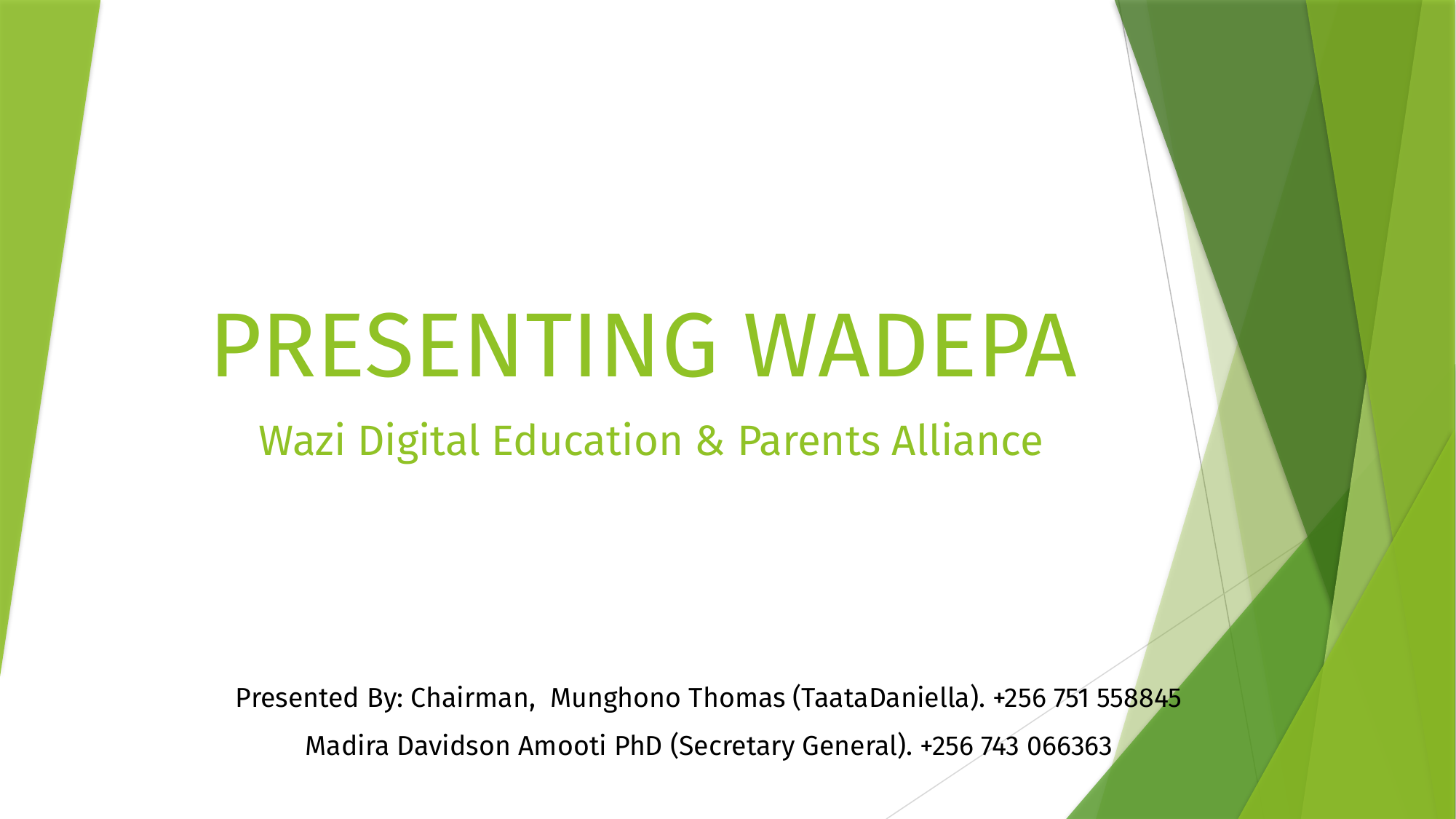

# PRESENTING WADEPA Wazi Digital Education & Parents Alliance

Presented By: Chairman,  Munghono Thomas (TaataDaniella). +256 751 558845
Madira Davidson Amooti PhD (Secretary General). +256 743 066363